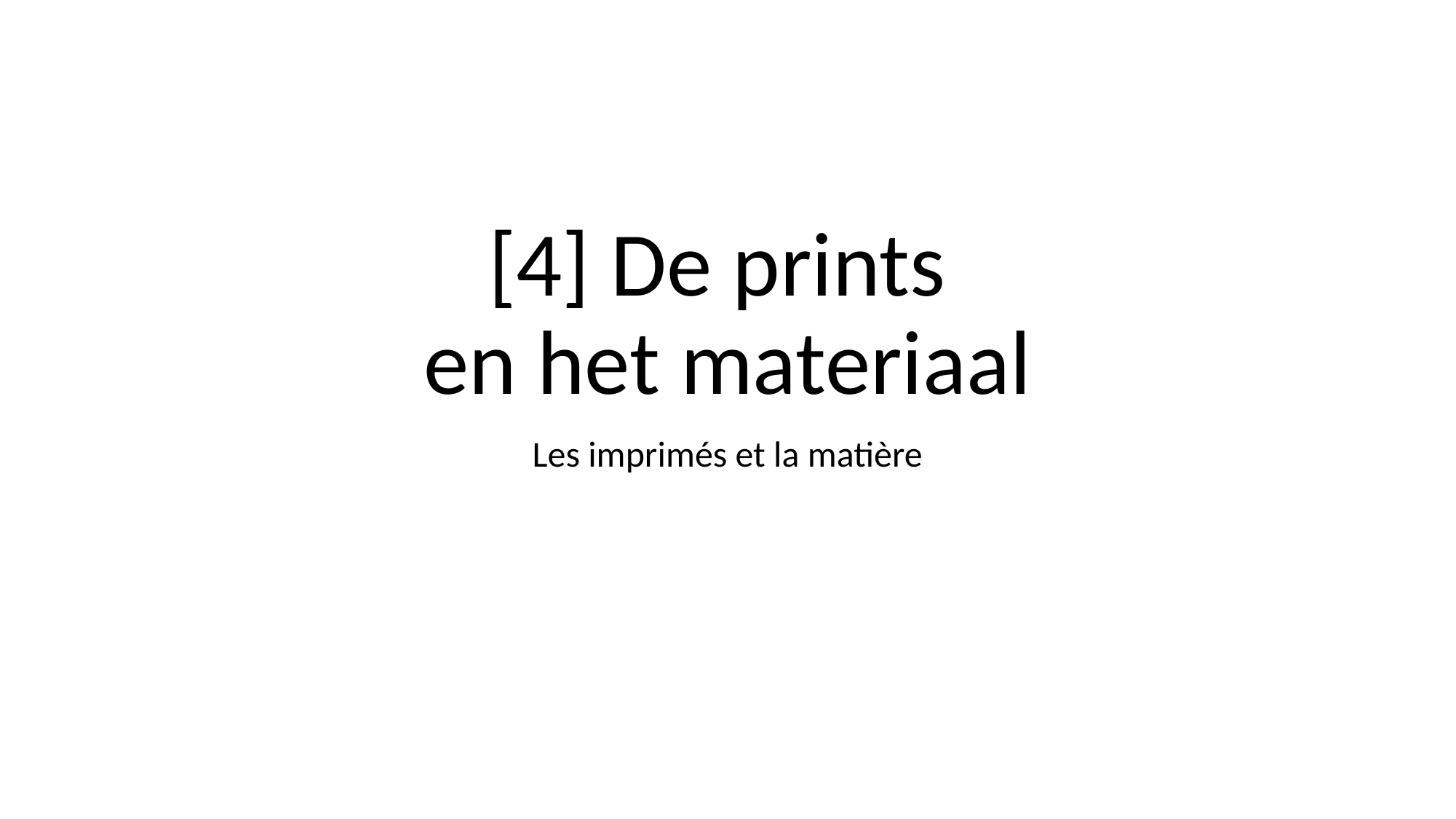

# [4] De prints en het materiaal
Les imprimés et la matière